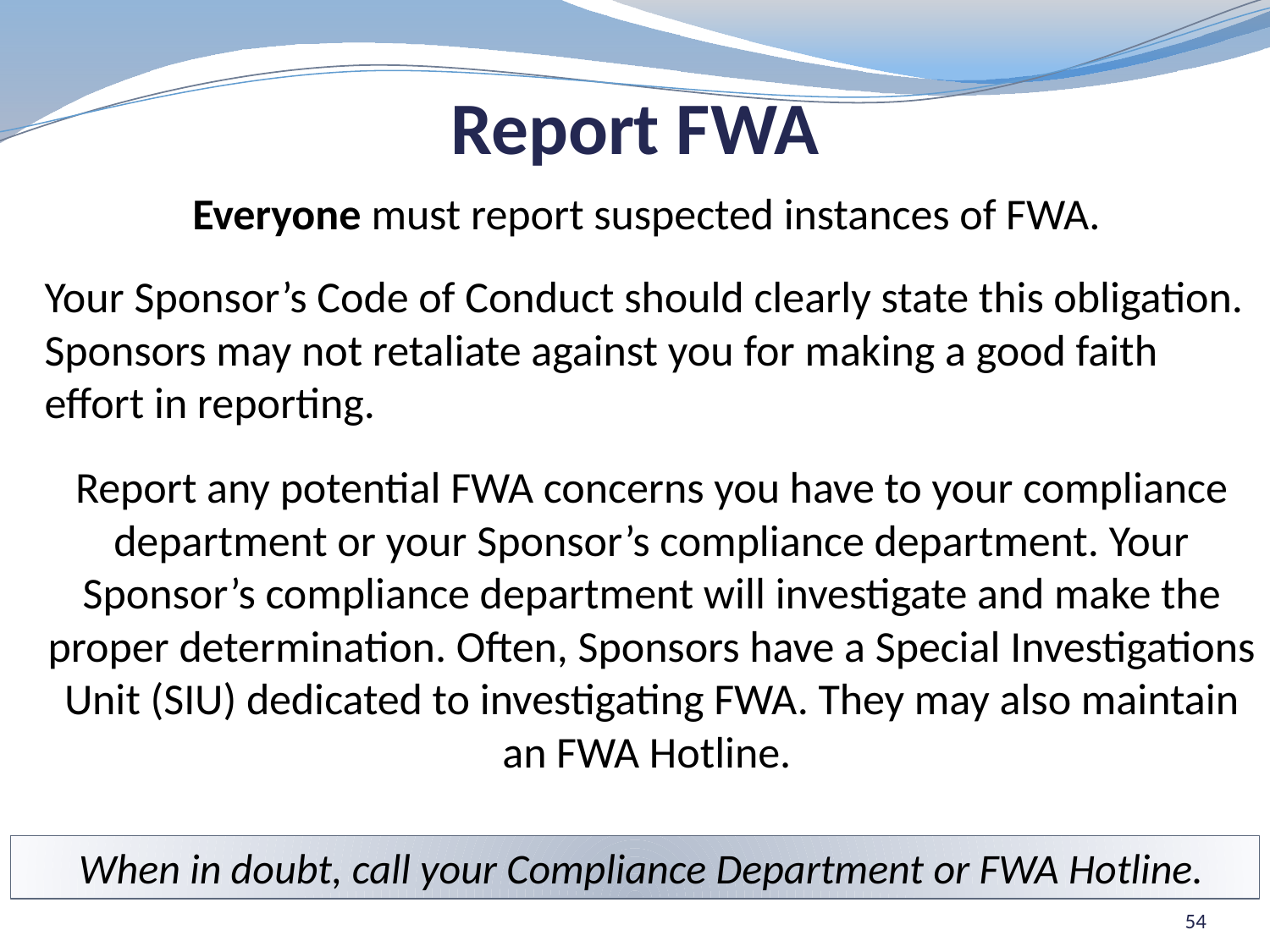

# Report FWA
Everyone must report suspected instances of FWA.
Your Sponsor’s Code of Conduct should clearly state this obligation. Sponsors may not retaliate against you for making a good faith effort in reporting.
Report any potential FWA concerns you have to your compliance department or your Sponsor’s compliance department. Your Sponsor’s compliance department will investigate and make the proper determination. Often, Sponsors have a Special Investigations Unit (SIU) dedicated to investigating FWA. They may also maintain an FWA Hotline.
When in doubt, call your Compliance Department or FWA Hotline.
54